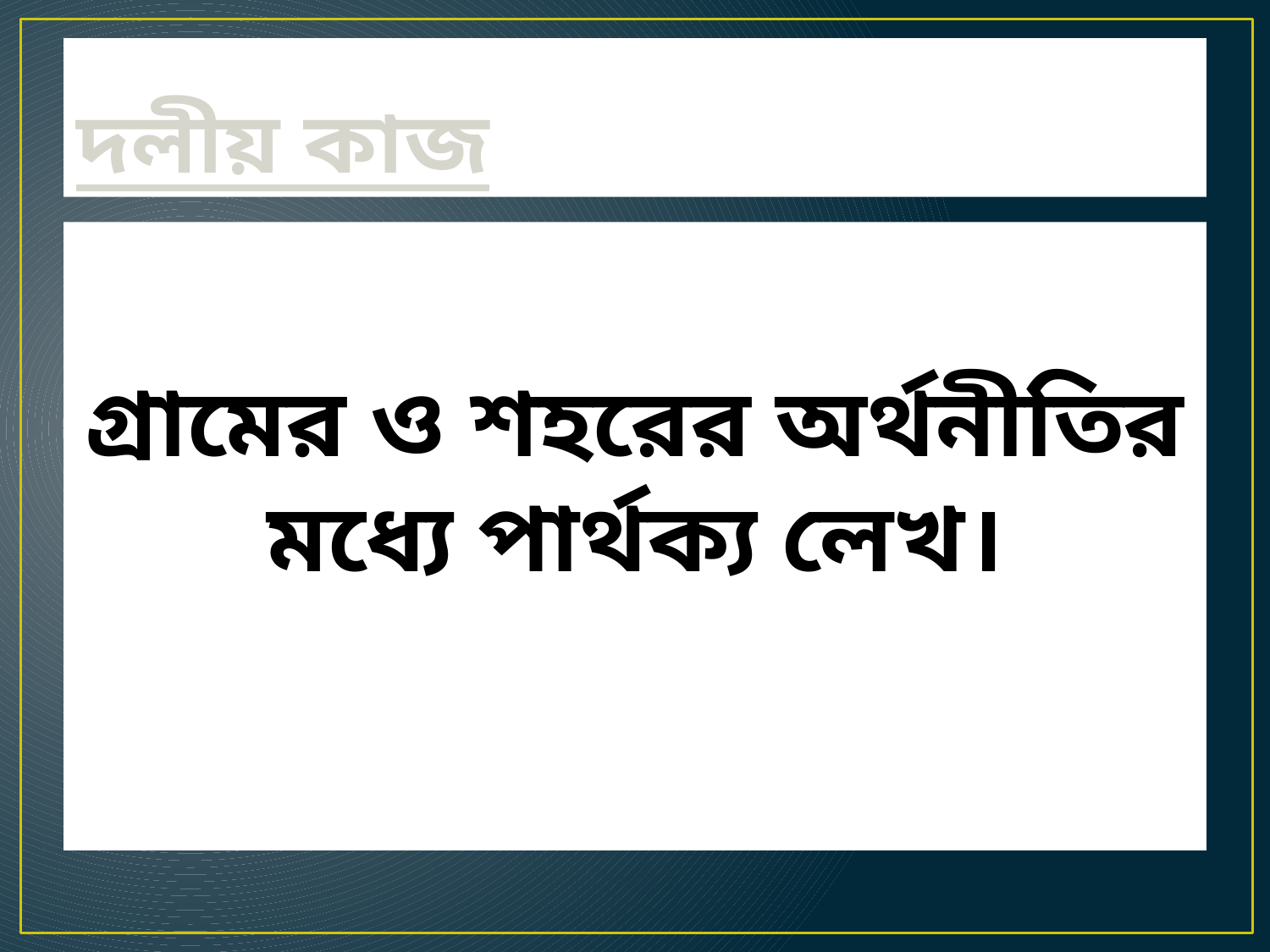

# দলীয় কাজ

গ্রামের ও শহরের অর্থনীতির মধ্যে পার্থক্য লেখ।